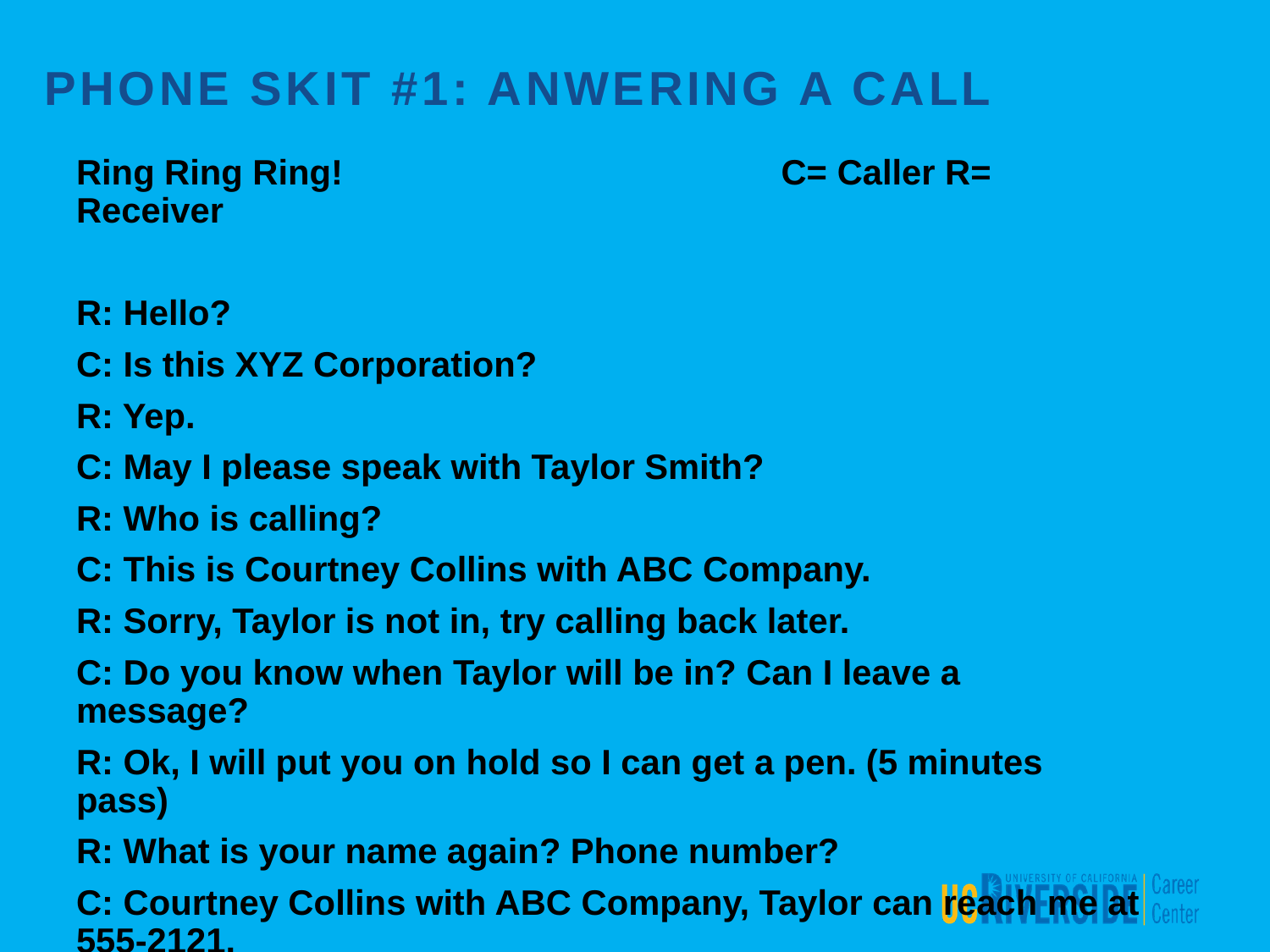

# PHONE SKIT #1: ANWERING A CALL
Ring Ring Ring!                                             C= Caller R= Receiver

R: Hello?
C: Is this XYZ Corporation?
R: Yep.
C: May I please speak with Taylor Smith?
R: Who is calling?
C: This is Courtney Collins with ABC Company.
R: Sorry, Taylor is not in, try calling back later.
C: Do you know when Taylor will be in? Can I leave a message?
R: Ok, I will put you on hold so I can get a pen. (5 minutes pass)
R: What is your name again? Phone number?
C: Courtney Collins with ABC Company, Taylor can reach me at 555-2121.
R: Got it I’ll let Taylor know, bye.